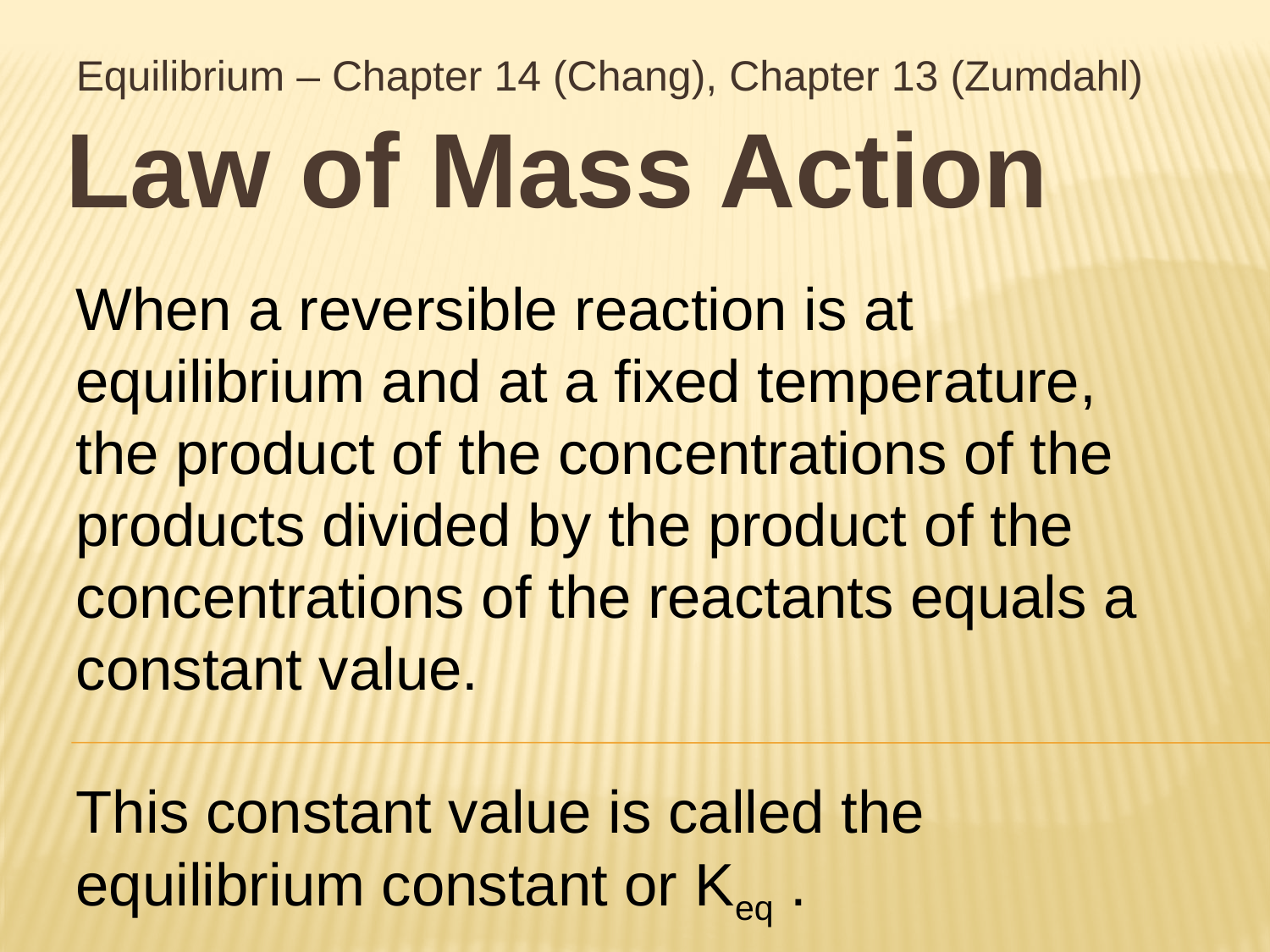

Equilibrium – Chapter 14 (Chang), Chapter 13 (Zumdahl)
# Law of Mass Action
When a reversible reaction is at equilibrium and at a fixed temperature, the product of the concentrations of the products divided by the product of the concentrations of the reactants equals a constant value.

This constant value is called the equilibrium constant or Keq .